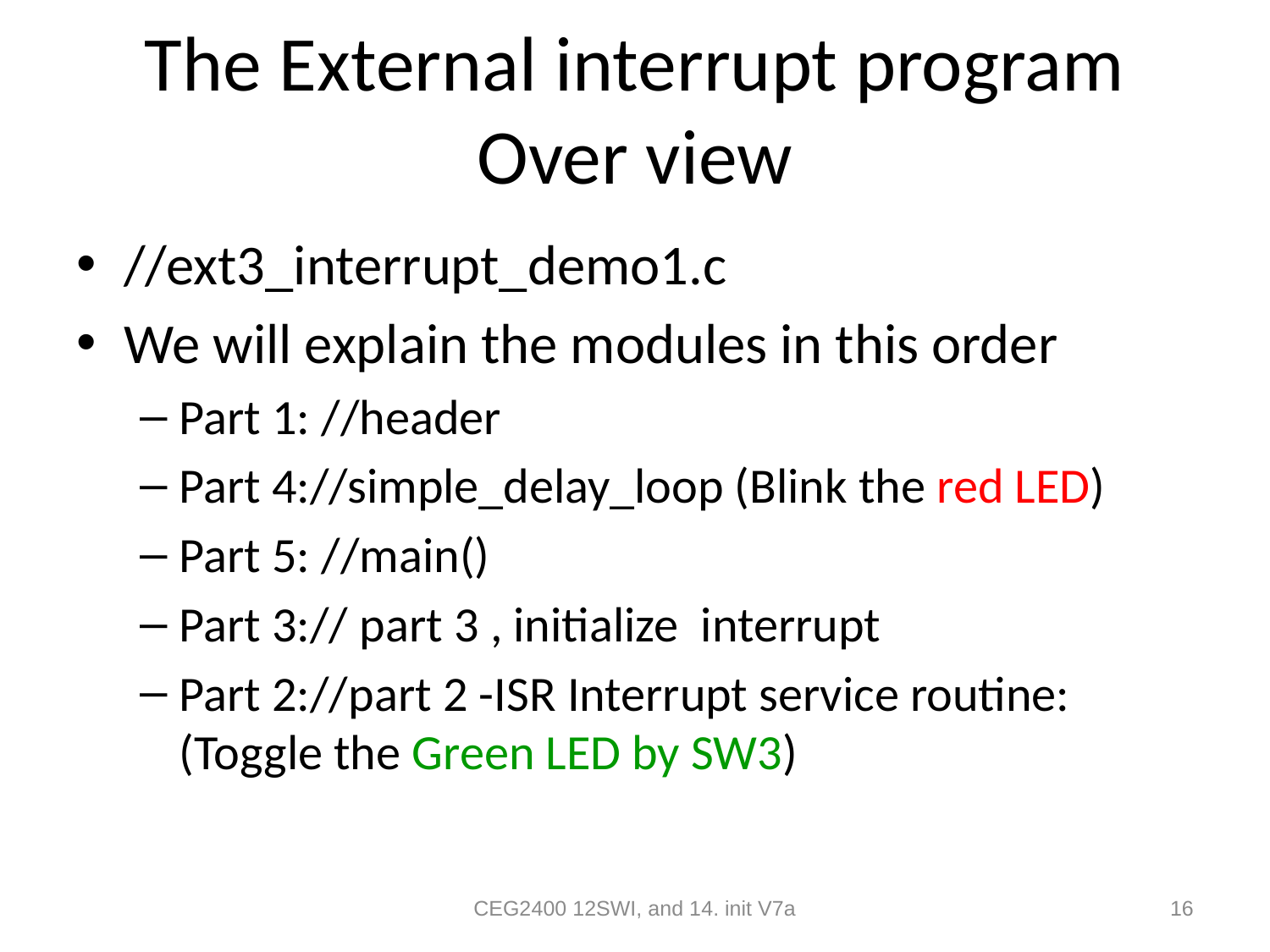

# The External interrupt program Over view
//ext3_interrupt_demo1.c
We will explain the modules in this order
Part 1: //header
Part 4://simple_delay_loop (Blink the red LED)
Part 5: //main()
Part 3:// part 3 , initialize  interrupt
Part 2://part 2 -ISR Interrupt service routine:  (Toggle the Green LED by SW3)

CEG2400 12SWI, and 14. init V7a
16